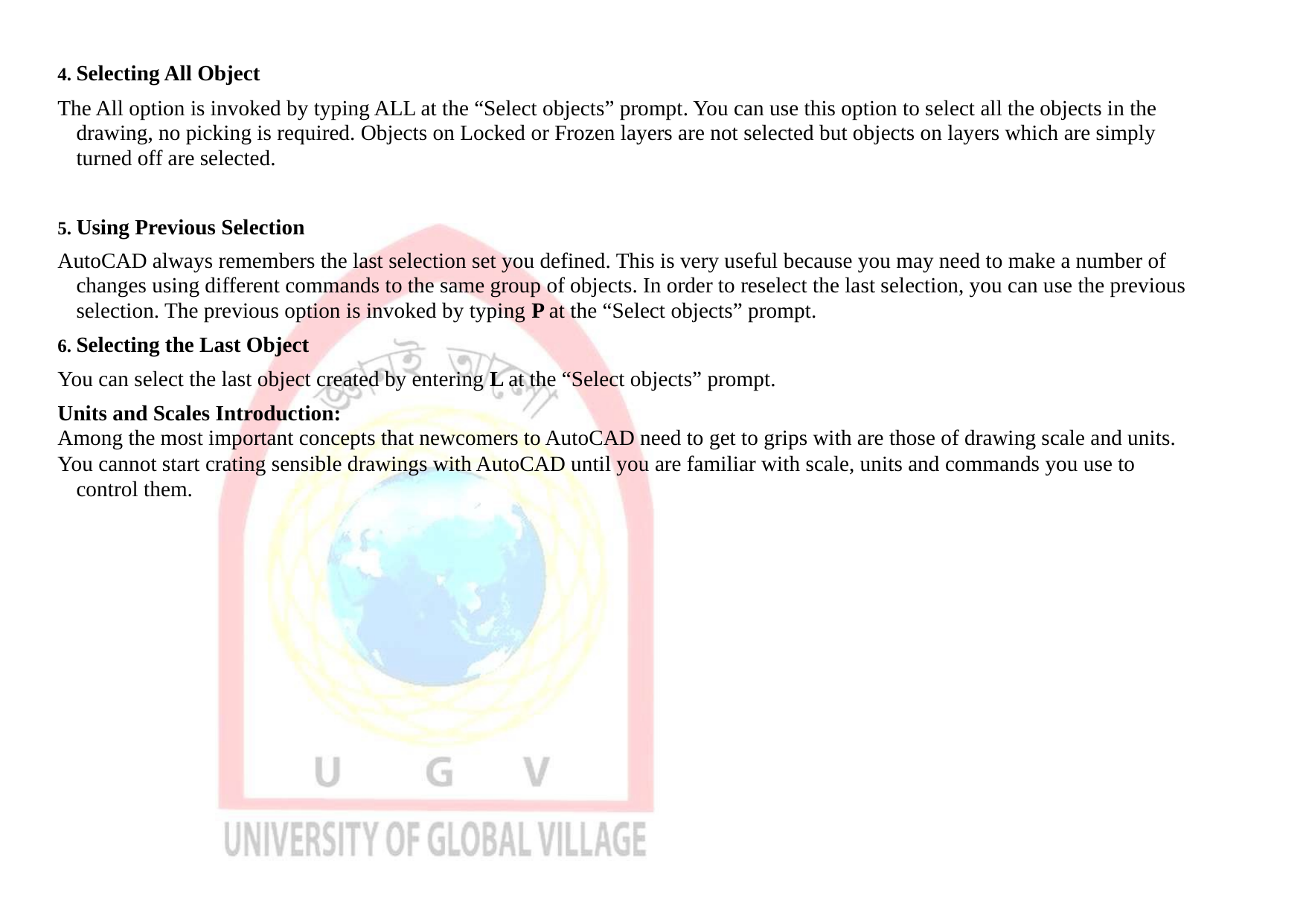

Selecting All Object
The All option is invoked by typing ALL at the “Select objects” prompt. You can use this option to select all the objects in the drawing, no picking is required. Objects on Locked or Frozen layers are not selected but objects on layers which are simply turned off are selected.

Using Previous Selection
AutoCAD always remembers the last selection set you defined. This is very useful because you may need to make a number of changes using different commands to the same group of objects. In order to reselect the last selection, you can use the previous selection. The previous option is invoked by typing P at the “Select objects” prompt.
Selecting the Last Object
You can select the last object created by entering L at the “Select objects” prompt.
Units and Scales Introduction:
Among the most important concepts that newcomers to AutoCAD need to get to grips with are those of drawing scale and units.
You cannot start crating sensible drawings with AutoCAD until you are familiar with scale, units and commands you use to control them.